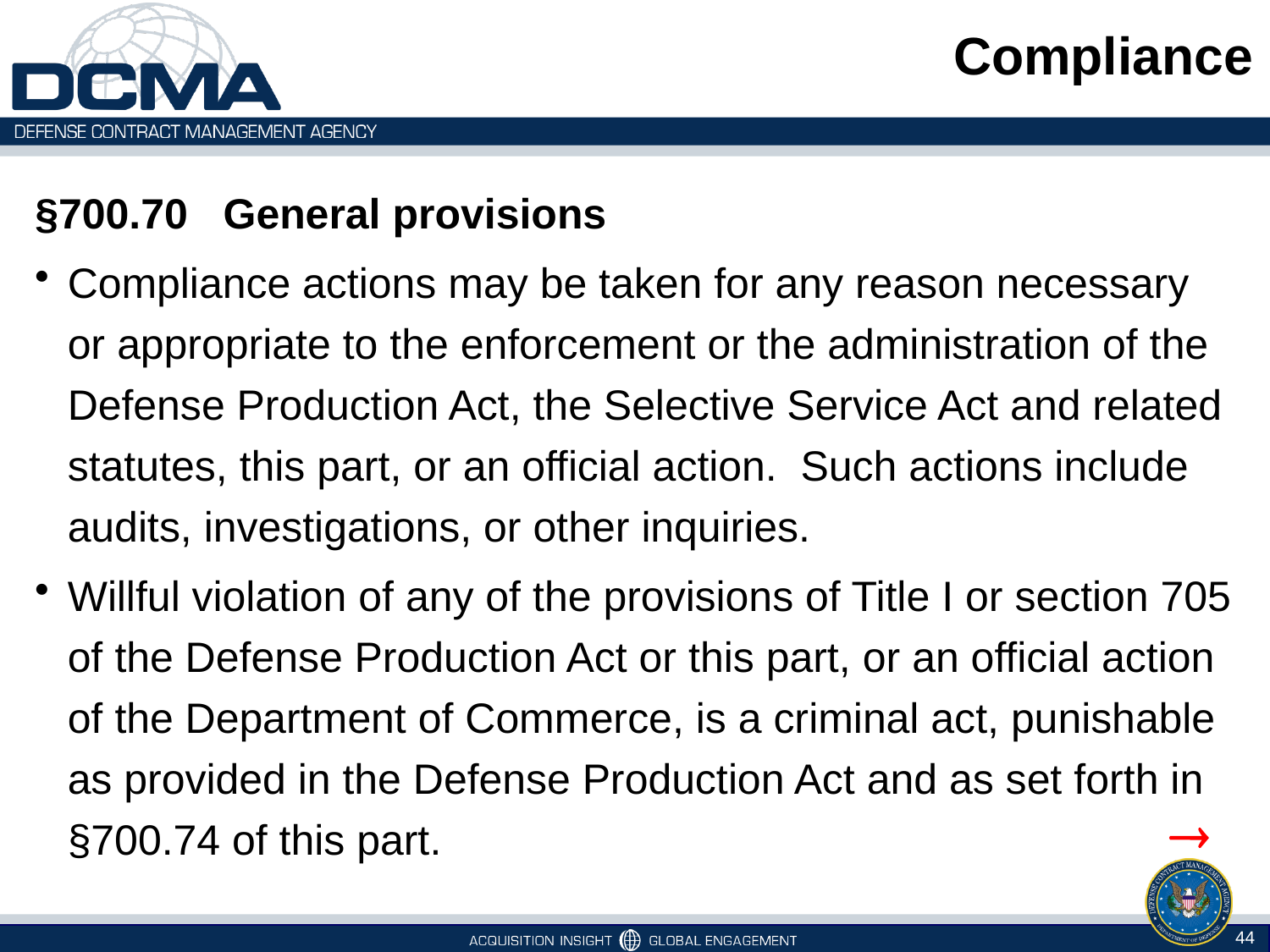

# Compliance
§700.70   General provisions
Compliance actions may be taken for any reason necessary or appropriate to the enforcement or the administration of the Defense Production Act, the Selective Service Act and related statutes, this part, or an official action.  Such actions include audits, investigations, or other inquiries.
Willful violation of any of the provisions of Title I or section 705 of the Defense Production Act or this part, or an official action of the Department of Commerce, is a criminal act, punishable as provided in the Defense Production Act and as set forth in §700.74 of this part.
→
44